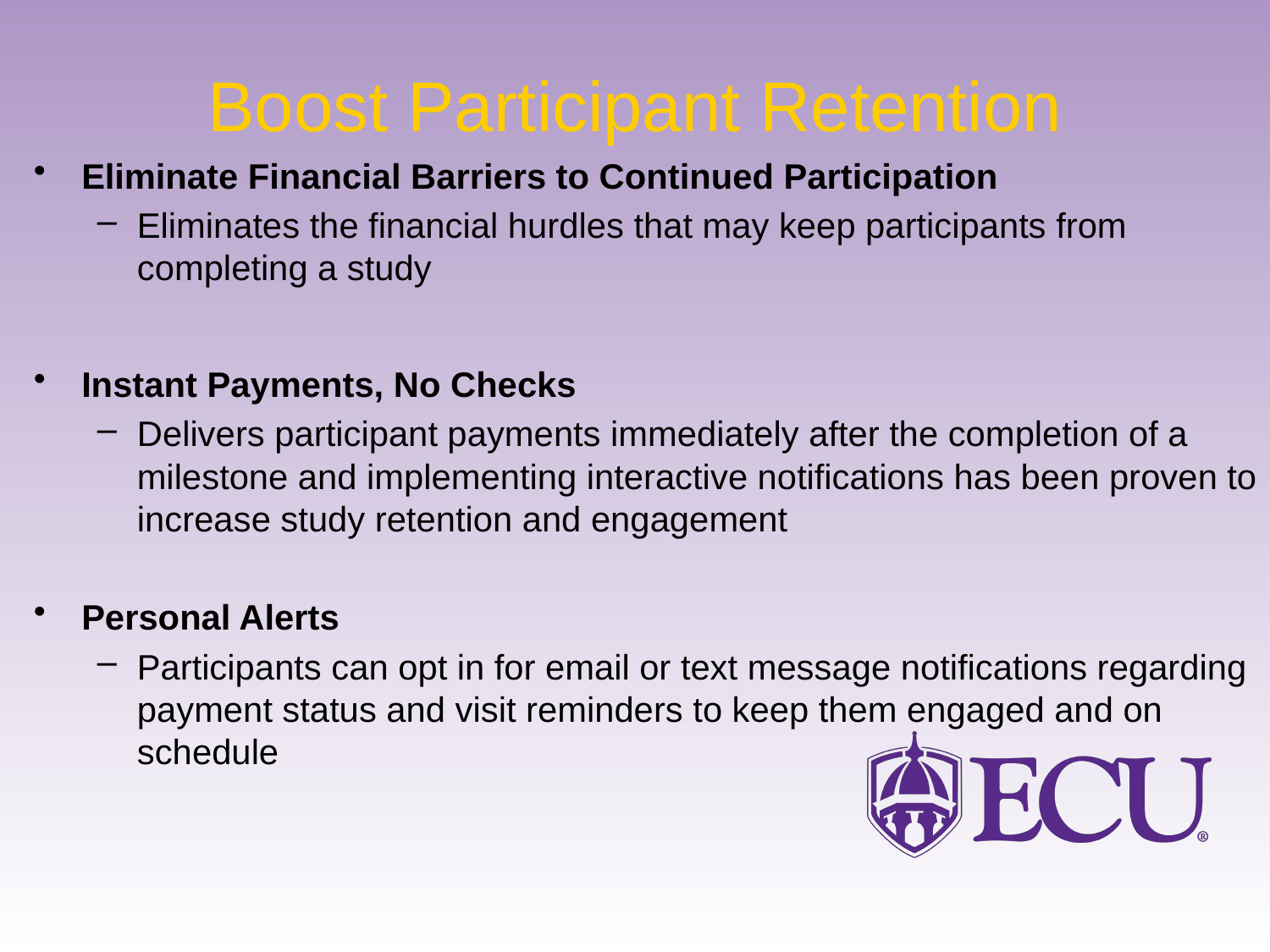

# Boost Participant Retention
Eliminate Financial Barriers to Continued Participation
Eliminates the financial hurdles that may keep participants from completing a study

Instant Payments, No Checks
Delivers participant payments immediately after the completion of a milestone and implementing interactive notifications has been proven to increase study retention and engagement

Personal Alerts
Participants can opt in for email or text message notifications regarding payment status and visit reminders to keep them engaged and on schedule